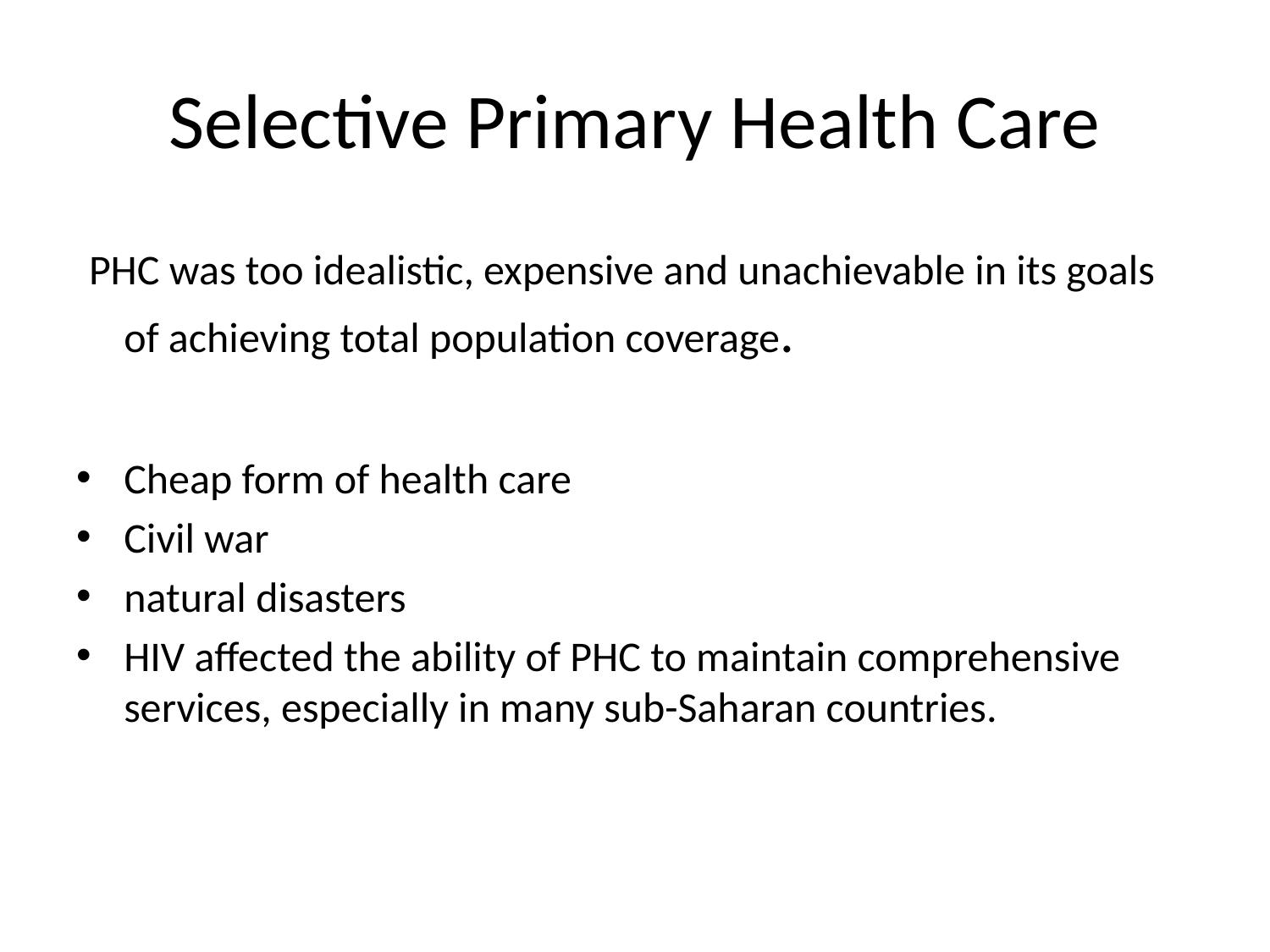

# Selective Primary Health Care
 PHC was too idealistic, expensive and unachievable in its goals of achieving total population coverage.

Cheap form of health care
Civil war
natural disasters
HIV affected the ability of PHC to maintain comprehensive services, especially in many sub-Saharan countries.